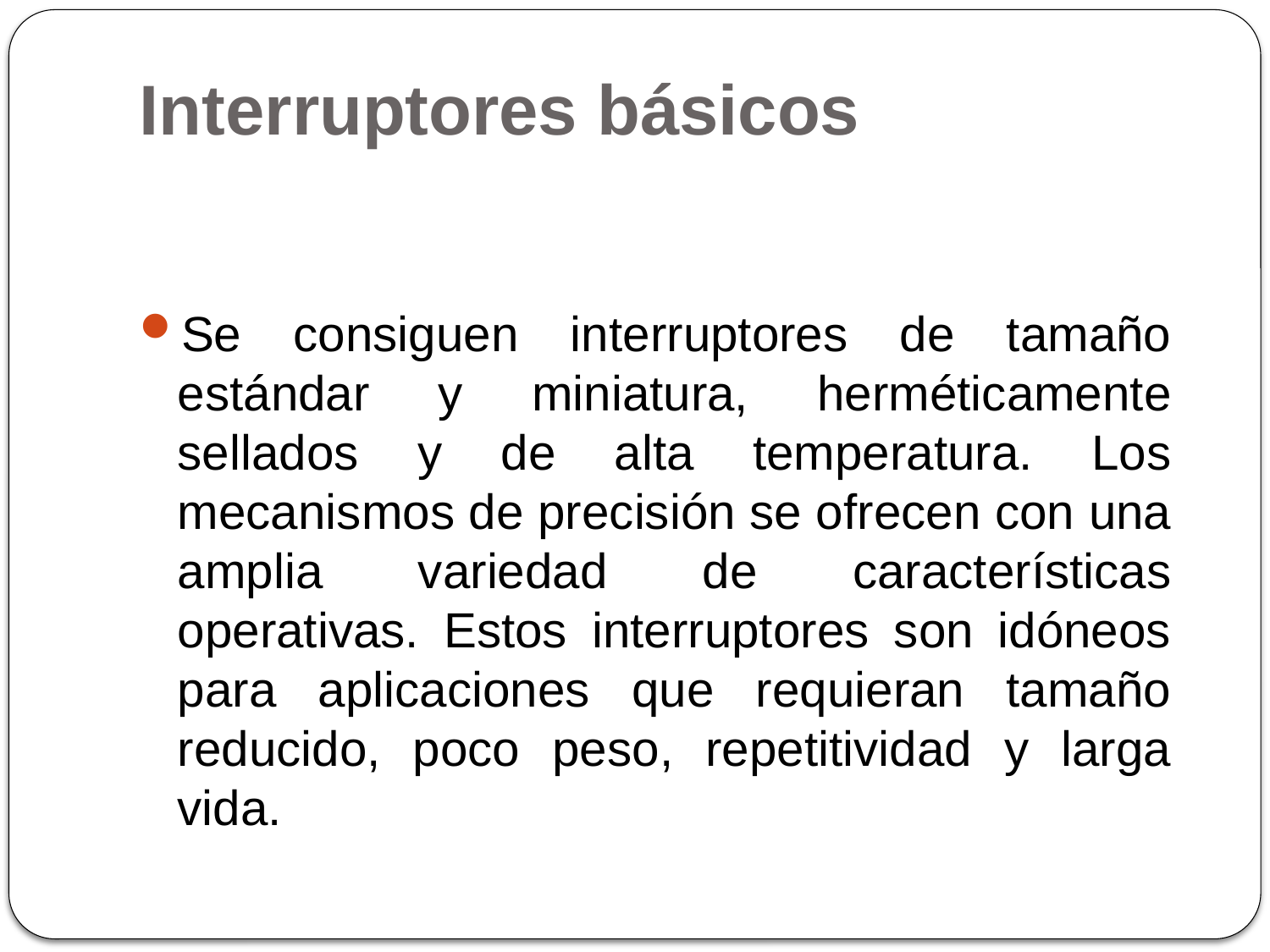

# Interruptores básicos
Se consiguen interruptores de tamaño estándar y miniatura, herméticamente sellados y de alta temperatura. Los mecanismos de precisión se ofrecen con una amplia variedad de características operativas. Estos interruptores son idóneos para aplicaciones que requieran tamaño reducido, poco peso, repetitividad y larga vida.